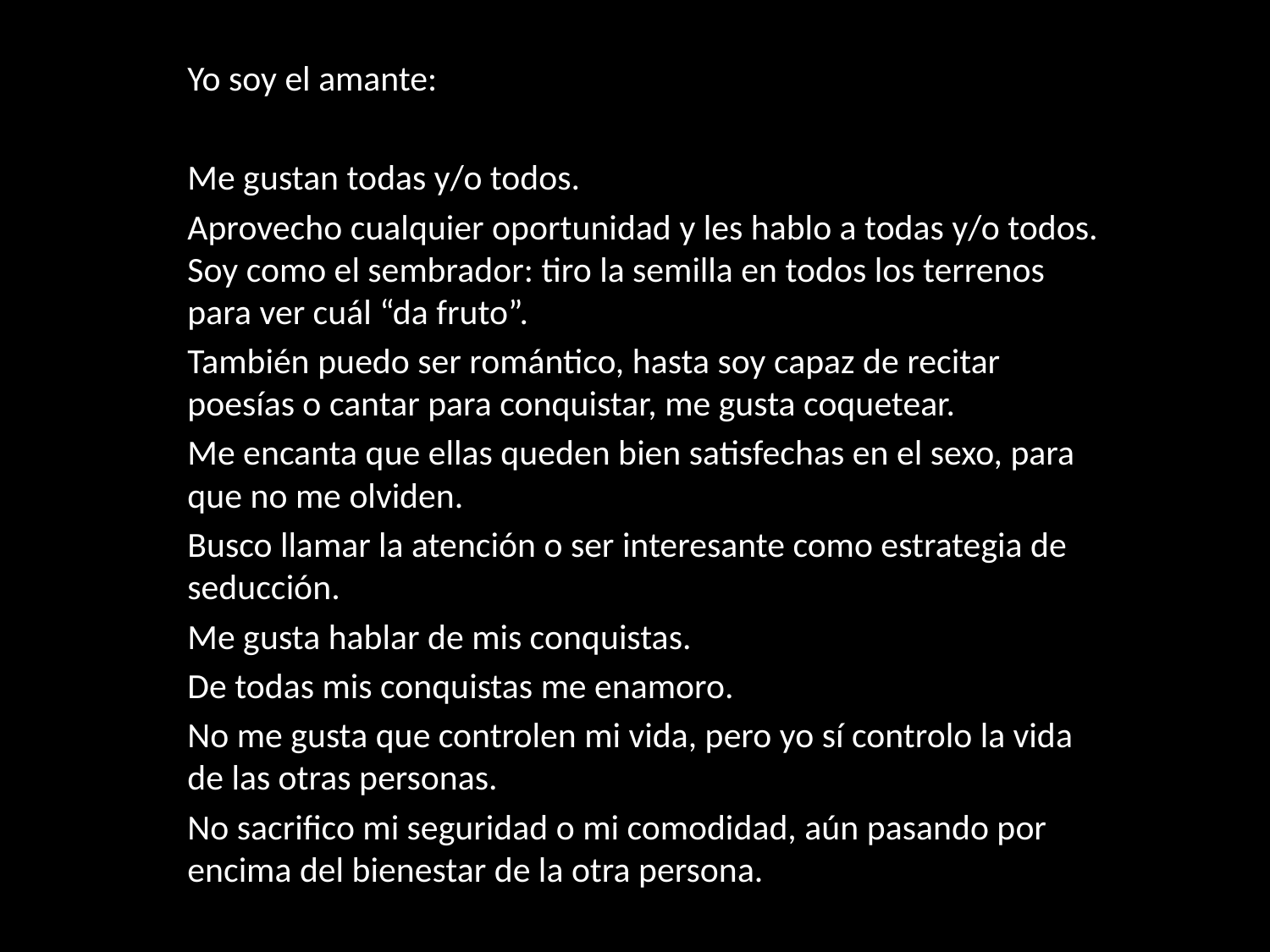

Yo soy el amante:

Me gustan todas y/o todos.
Aprovecho cualquier oportunidad y les hablo a todas y/o todos. Soy como el sembrador: tiro la semilla en todos los terrenos para ver cuál “da fruto”.
También puedo ser romántico, hasta soy capaz de recitar poesías o cantar para conquistar, me gusta coquetear.
Me encanta que ellas queden bien satisfechas en el sexo, para que no me olviden.
Busco llamar la atención o ser interesante como estrategia de seducción.
Me gusta hablar de mis conquistas.
De todas mis conquistas me enamoro.
No me gusta que controlen mi vida, pero yo sí controlo la vida de las otras personas.
No sacrifico mi seguridad o mi comodidad, aún pasando por encima del bienestar de la otra persona.